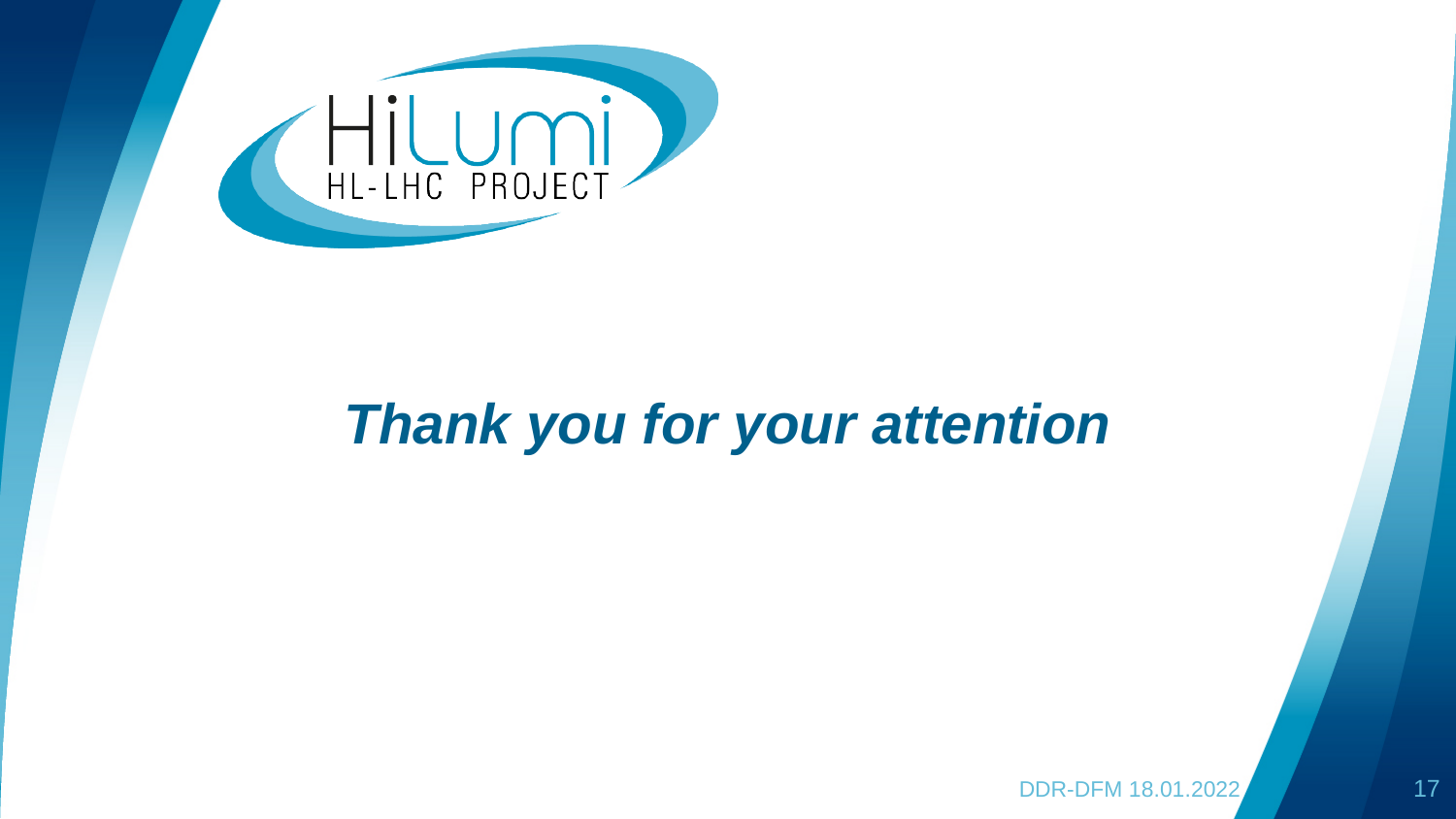

# Thank you for your attention
DDR-DFM 18.01.2022
17